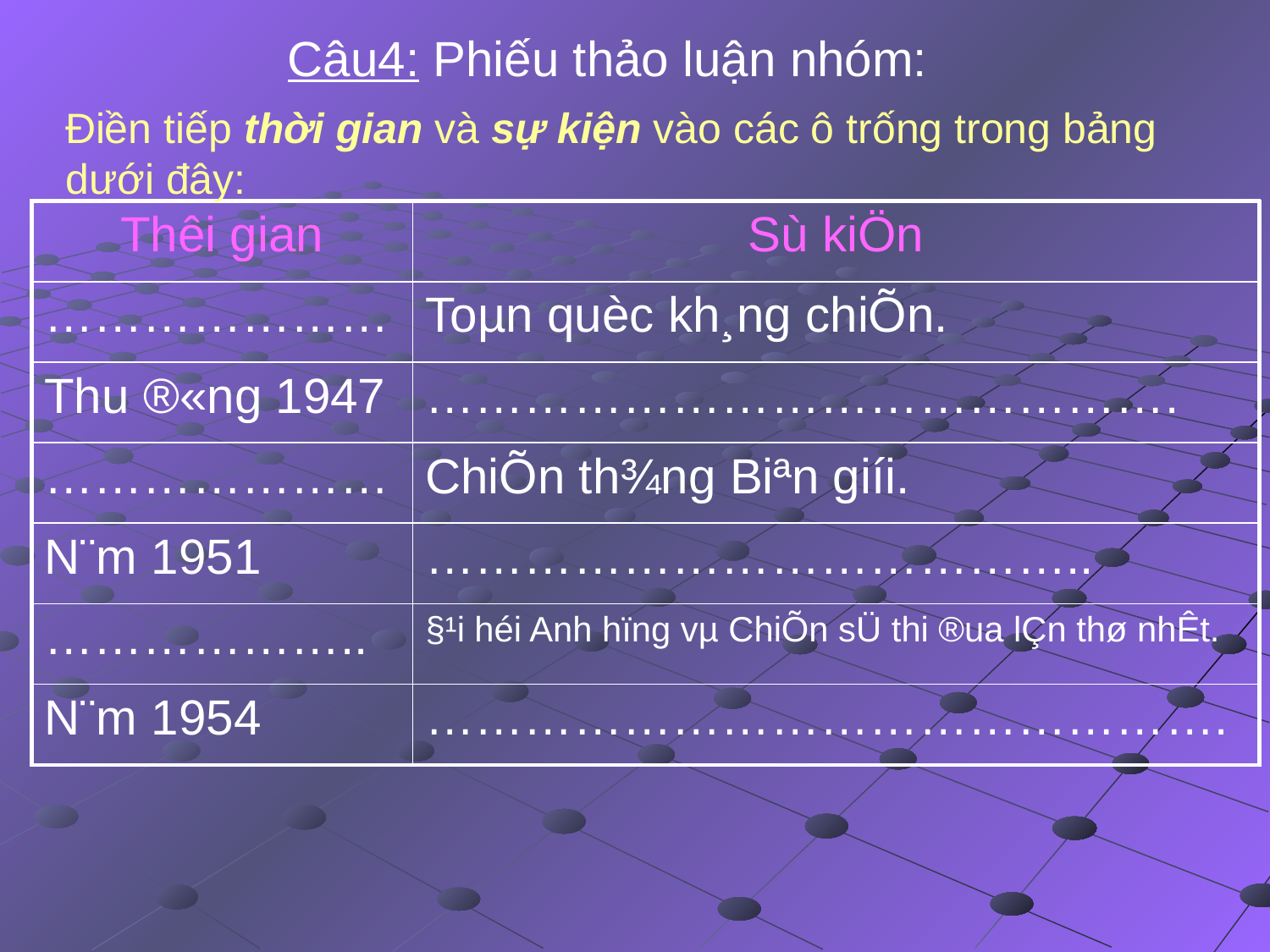

Câu4: Phiếu thảo luận nhóm:

Điền tiếp thời gian và sự kiện vào các ô trống trong bảng dưới đây:
| Thêi gian | Sù kiÖn |
| --- | --- |
| ………………… | Toµn quèc kh¸ng chiÕn. |
| Thu ®«ng 1947 | ………………………………………. |
| ………………… | ChiÕn th¾ng Biªn giíi. |
| N¨m 1951 | ………………………………….. |
| ……………….. | §¹i héi Anh hïng vµ ChiÕn sÜ thi ®ua lÇn thø nhÊt. |
| N¨m 1954 | …………………………………………. |